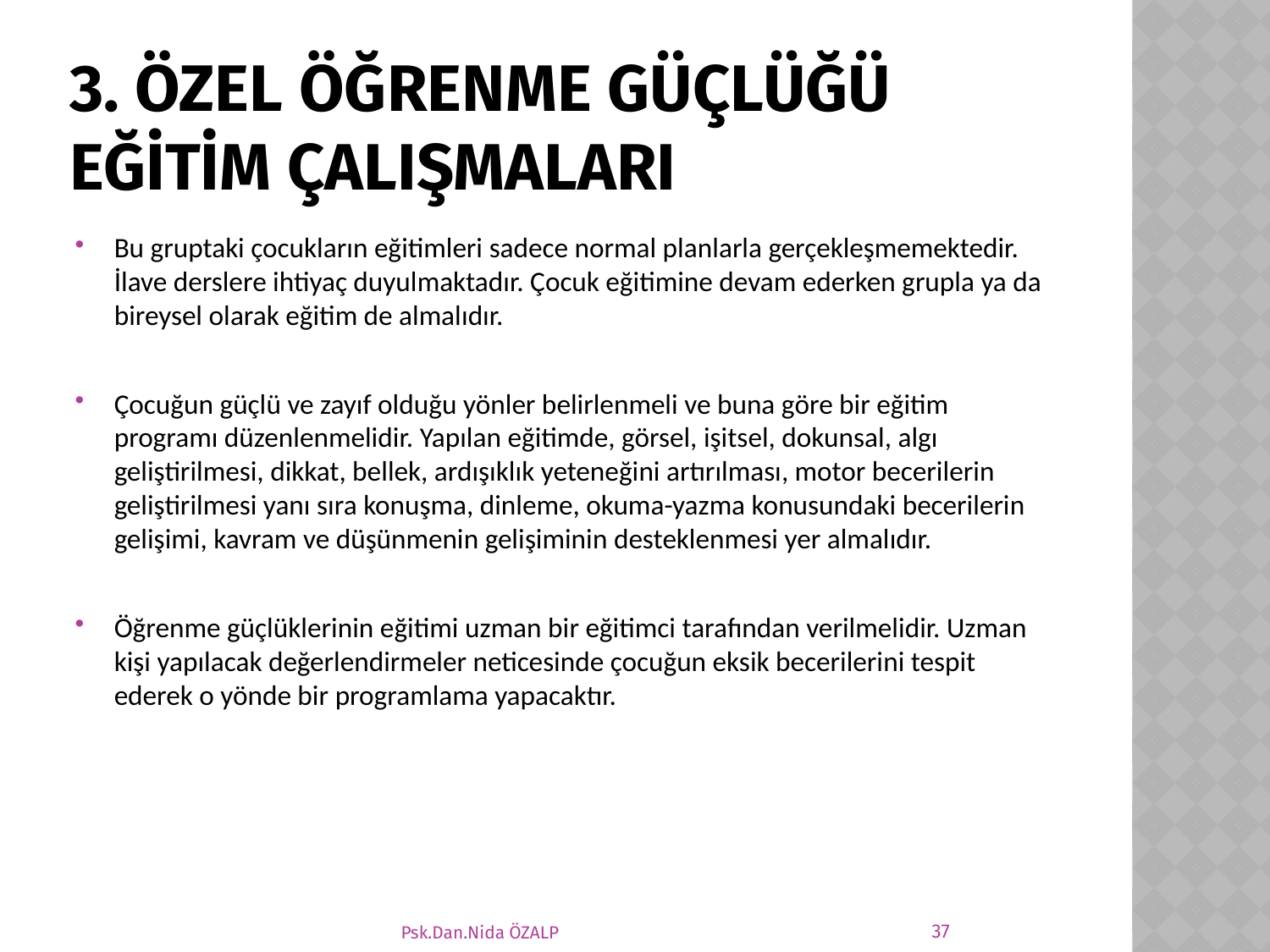

# 3. Özel öğrenme güçlüğü eğitim çalışmaları
Bu gruptaki çocukların eğitimleri sadece normal planlarla gerçekleşmemektedir. İlave derslere ihtiyaç duyulmaktadır. Çocuk eğitimine devam ederken grupla ya da bireysel olarak eğitim de almalıdır.

Çocuğun güçlü ve zayıf olduğu yönler belirlenmeli ve buna göre bir eğitim programı düzenlenmelidir. Yapılan eğitimde, görsel, işitsel, dokunsal, algı geliştirilmesi, dikkat, bellek, ardışıklık yeteneğini artırılması, motor becerilerin geliştirilmesi yanı sıra konuşma, dinleme, okuma-yazma konusundaki becerilerin gelişimi, kavram ve düşünmenin gelişiminin desteklenmesi yer almalıdır.

Öğrenme güçlüklerinin eğitimi uzman bir eğitimci tarafından verilmelidir. Uzman kişi yapılacak değerlendirmeler neticesinde çocuğun eksik becerilerini tespit ederek o yönde bir programlama yapacaktır.
37
Psk.Dan.Nida ÖZALP